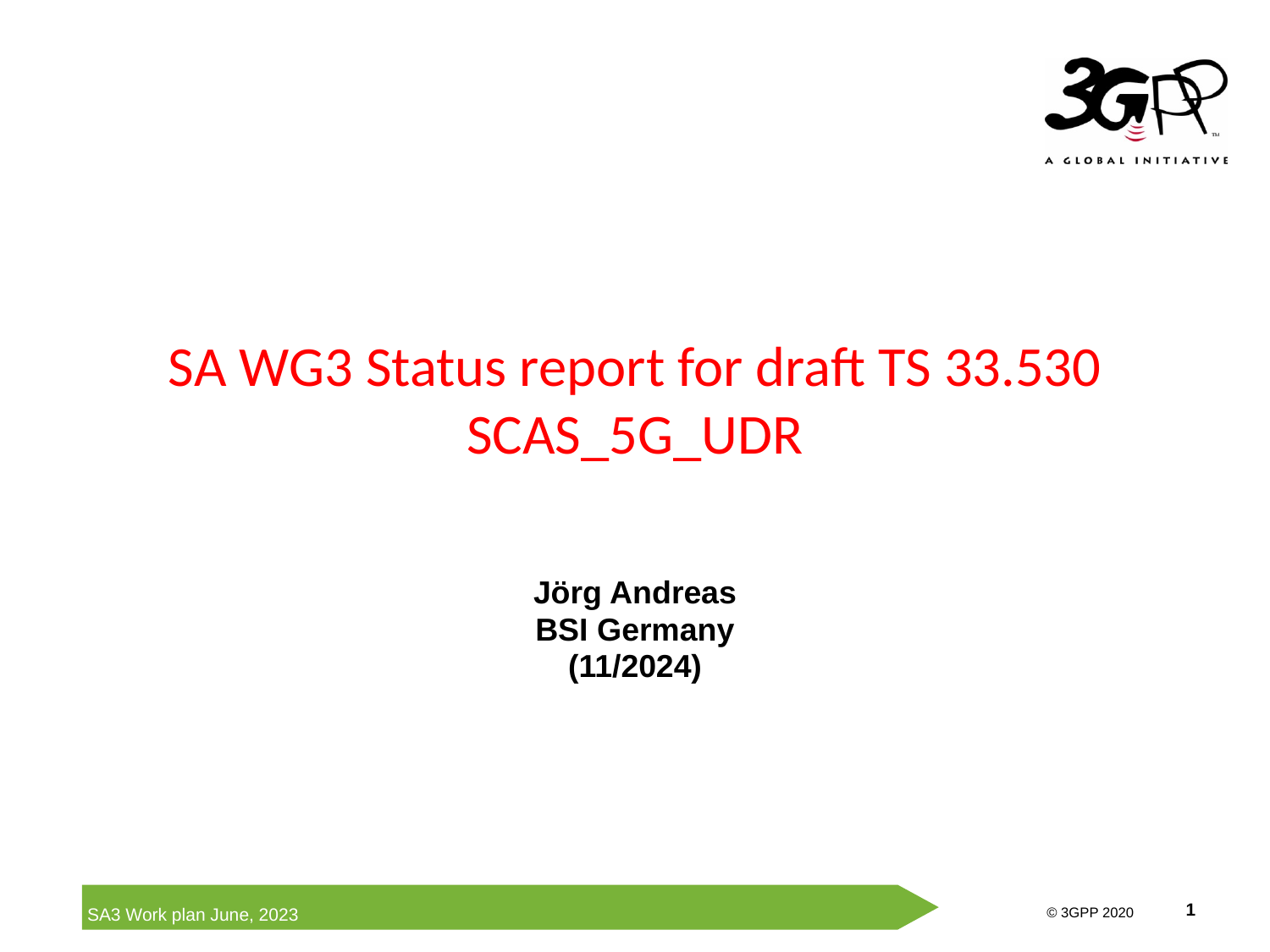

# SA WG3 Status report for draft TS 33.530 SCAS_5G_UDR
Jörg Andreas
BSI Germany
(11/2024)